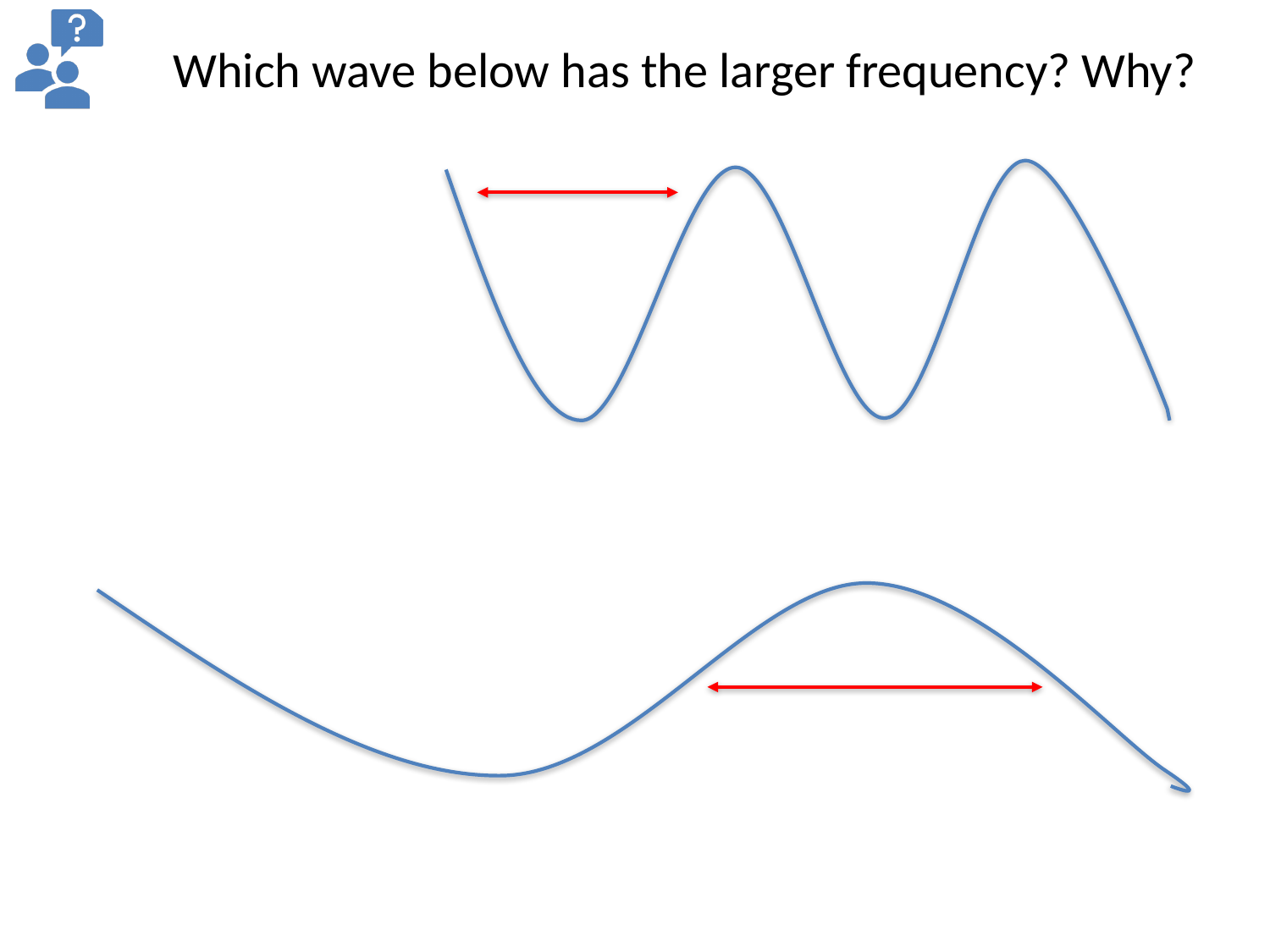

Which wave below has the larger frequency? Why?